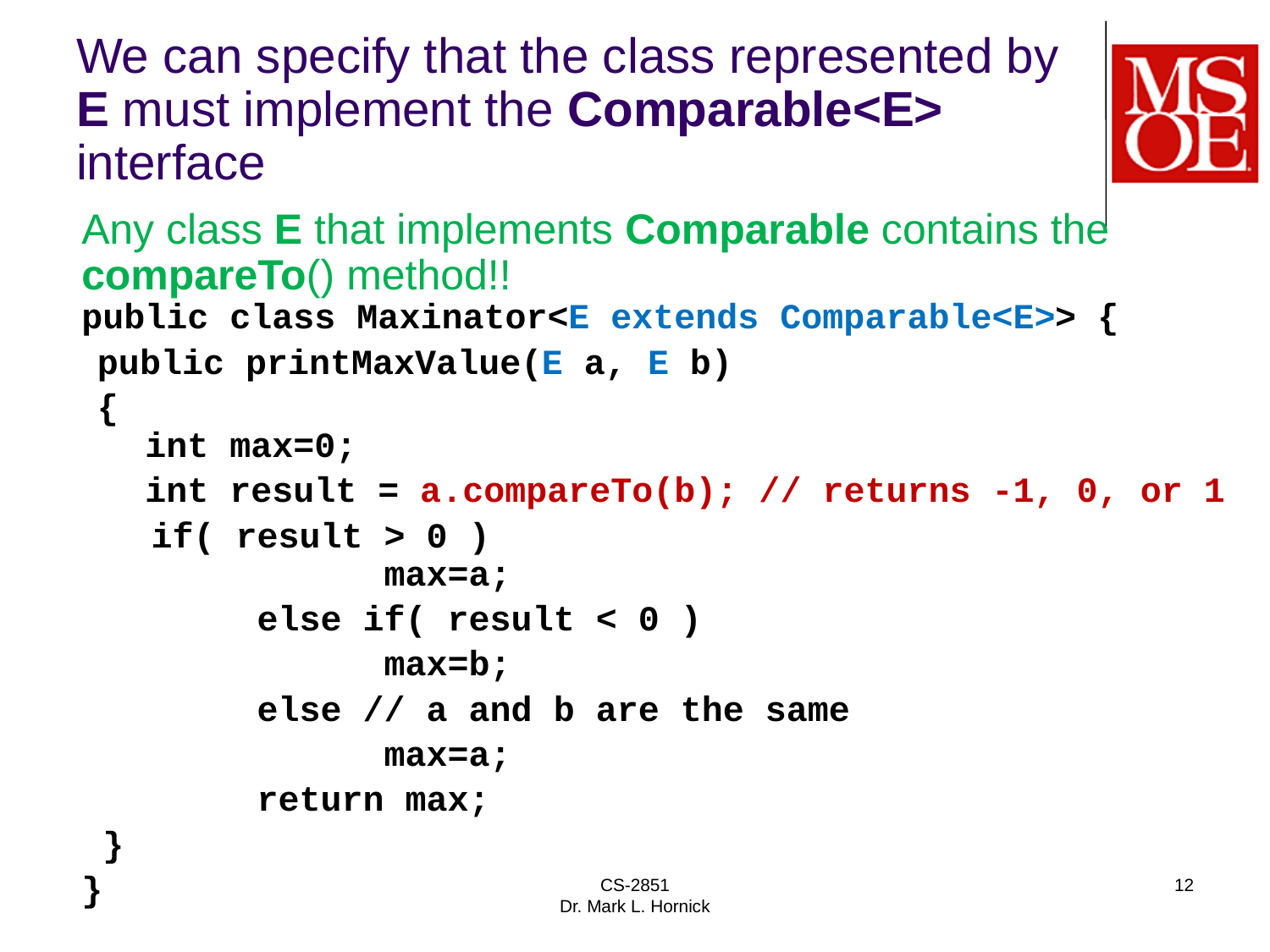

# We can specify that the class represented by E must implement the Comparable<E> interface
	Any class E that implements Comparable contains the compareTo() method!!
public class Maxinator<E extends Comparable<E>> {
   public printMaxValue(E a, E b)
   {
   int max=0;
	   int result = a.compareTo(b); // returns -1, 0, or 1
	 if( result > 0 )
		max=a;
		else if( result < 0 )
			max=b;
		else // a and b are the same
			max=a;
		return max;
 }
}

CS-2851
Dr. Mark L. Hornick
12